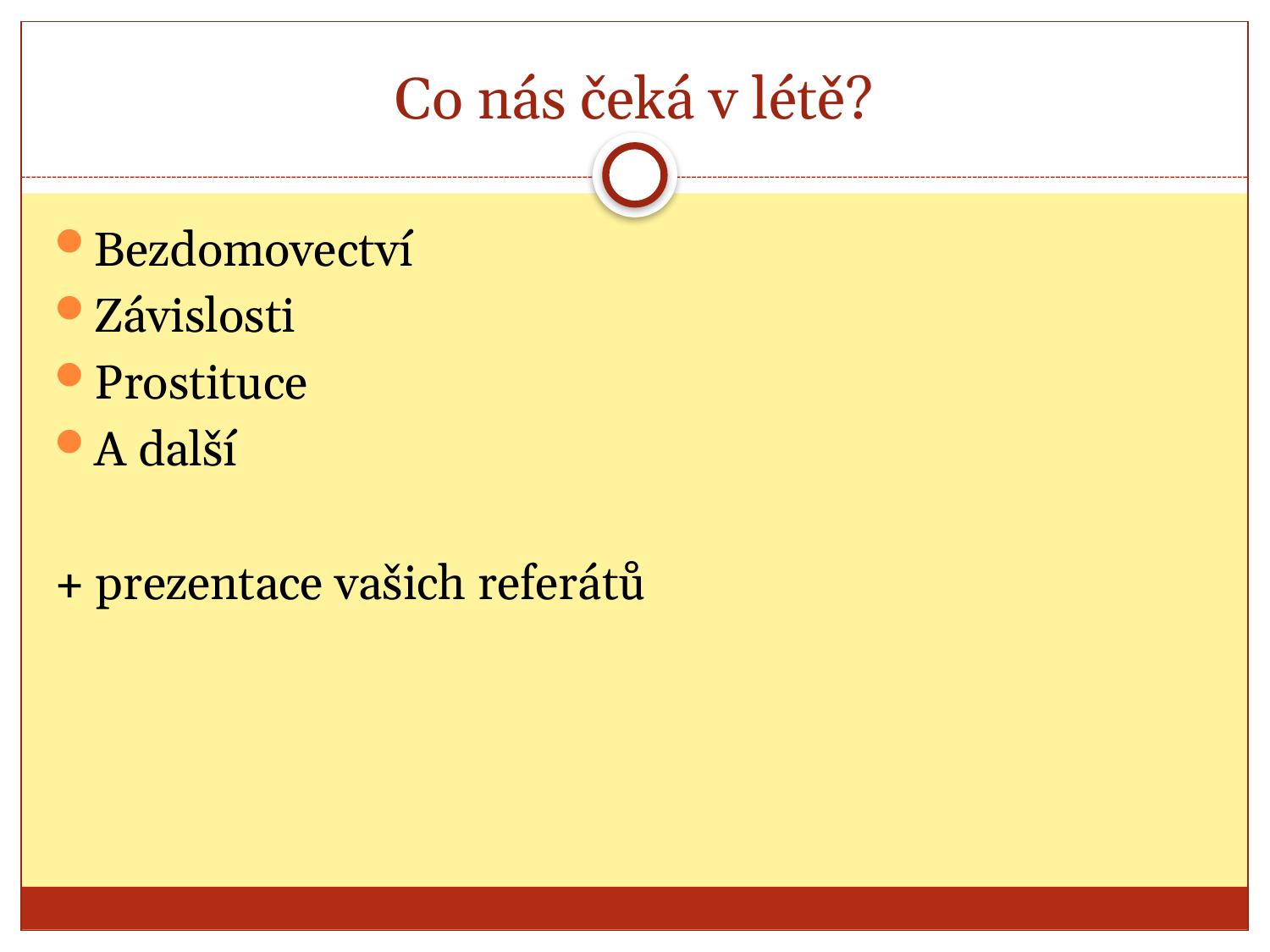

# Co nás čeká v létě?
Bezdomovectví
Závislosti
Prostituce
A další

+ prezentace vašich referátů